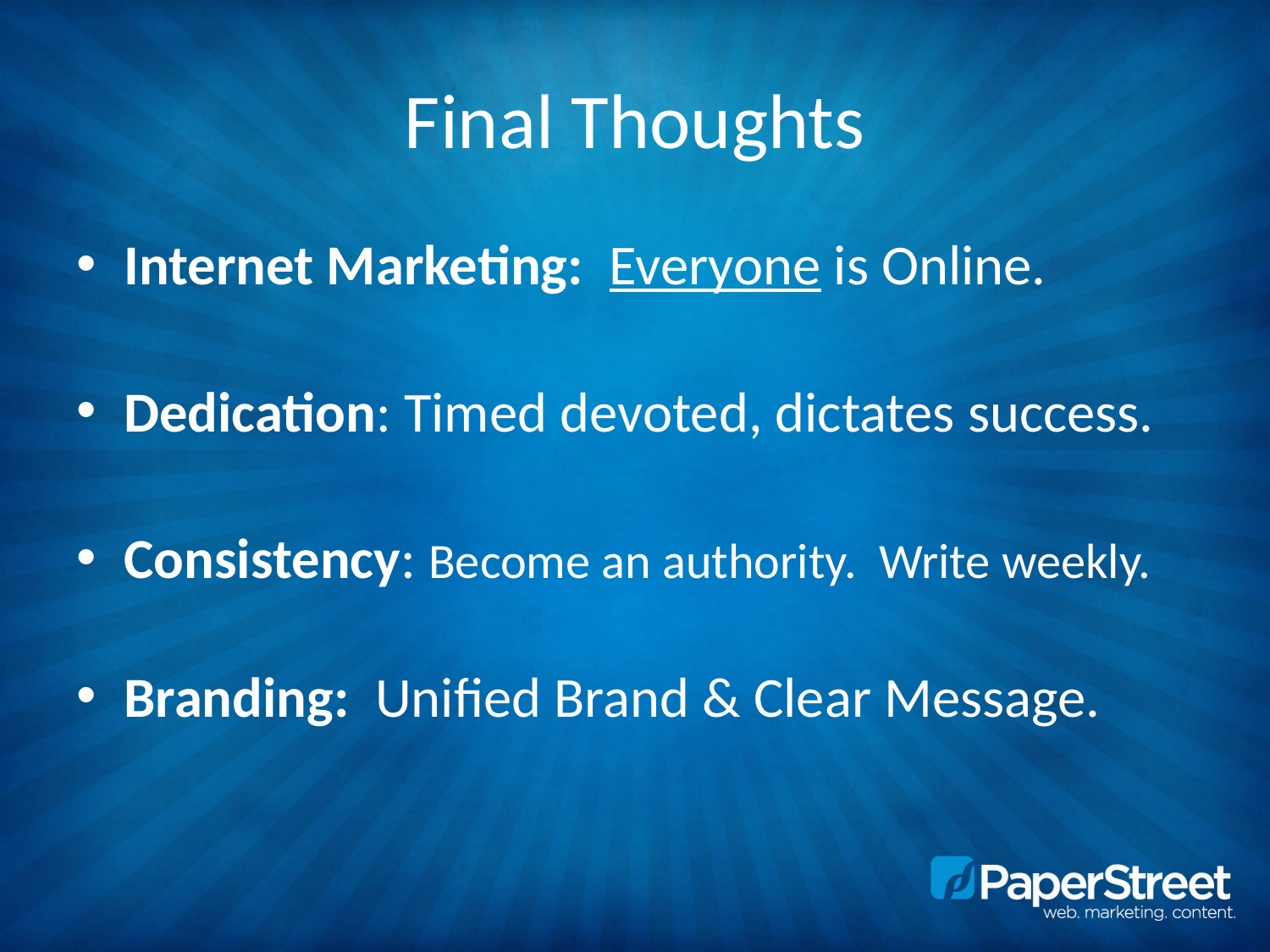

# Final Thoughts
Internet Marketing:  Everyone is Online.
Dedication: Timed devoted, dictates success.
Consistency: Become an authority.  Write weekly.
Branding:  Unified Brand & Clear Message.